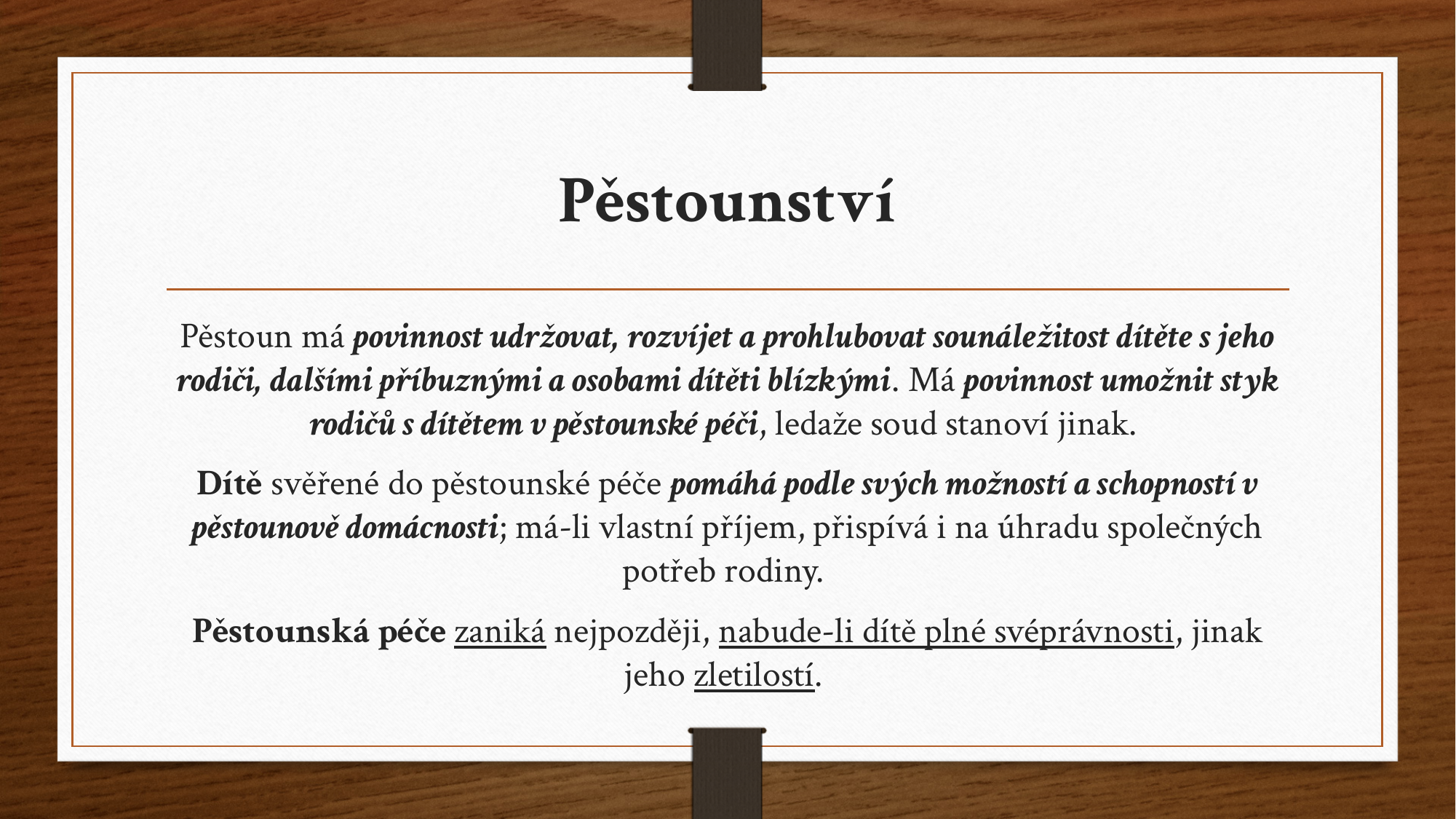

# Pěstounství
Pěstoun má povinnost udržovat, rozvíjet a prohlubovat sounáležitost dítěte s jeho rodiči, dalšími příbuznými a osobami dítěti blízkými. Má povinnost umožnit styk rodičů s dítětem v pěstounské péči, ledaže soud stanoví jinak.
Dítě svěřené do pěstounské péče pomáhá podle svých možností a schopností v pěstounově domácnosti; má-li vlastní příjem, přispívá i na úhradu společných potřeb rodiny.
Pěstounská péče zaniká nejpozději, nabude-li dítě plné svéprávnosti, jinak jeho zletilostí.